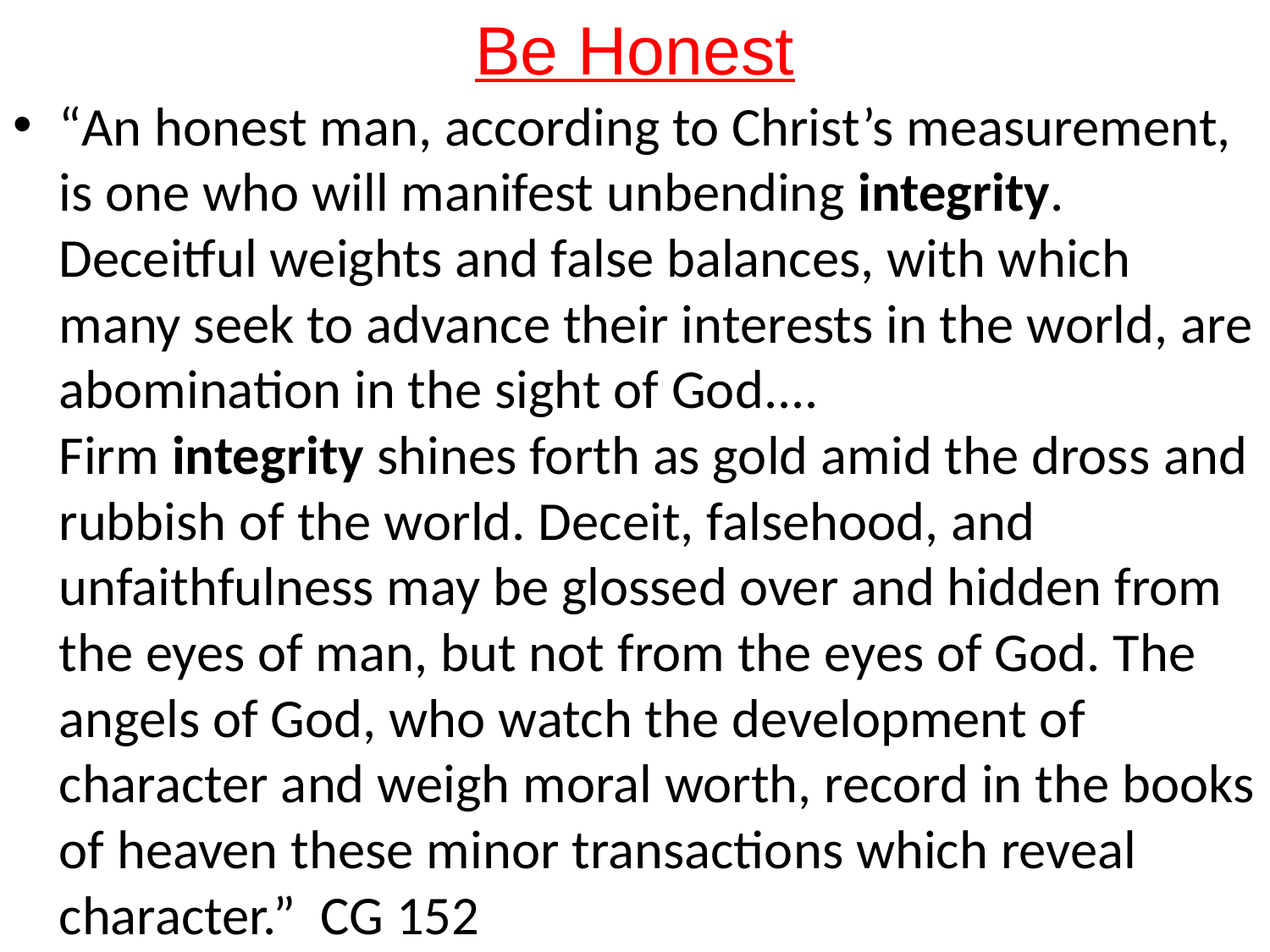

# Be Honest
“An honest man, according to Christ’s measurement, is one who will manifest unbending integrity. Deceitful weights and false balances, with which many seek to advance their interests in the world, are abomination in the sight of God.... Firm integrity shines forth as gold amid the dross and rubbish of the world. Deceit, falsehood, and unfaithfulness may be glossed over and hidden from the eyes of man, but not from the eyes of God. The angels of God, who watch the development of character and weigh moral worth, record in the books of heaven these minor transactions which reveal character.”  CG 152